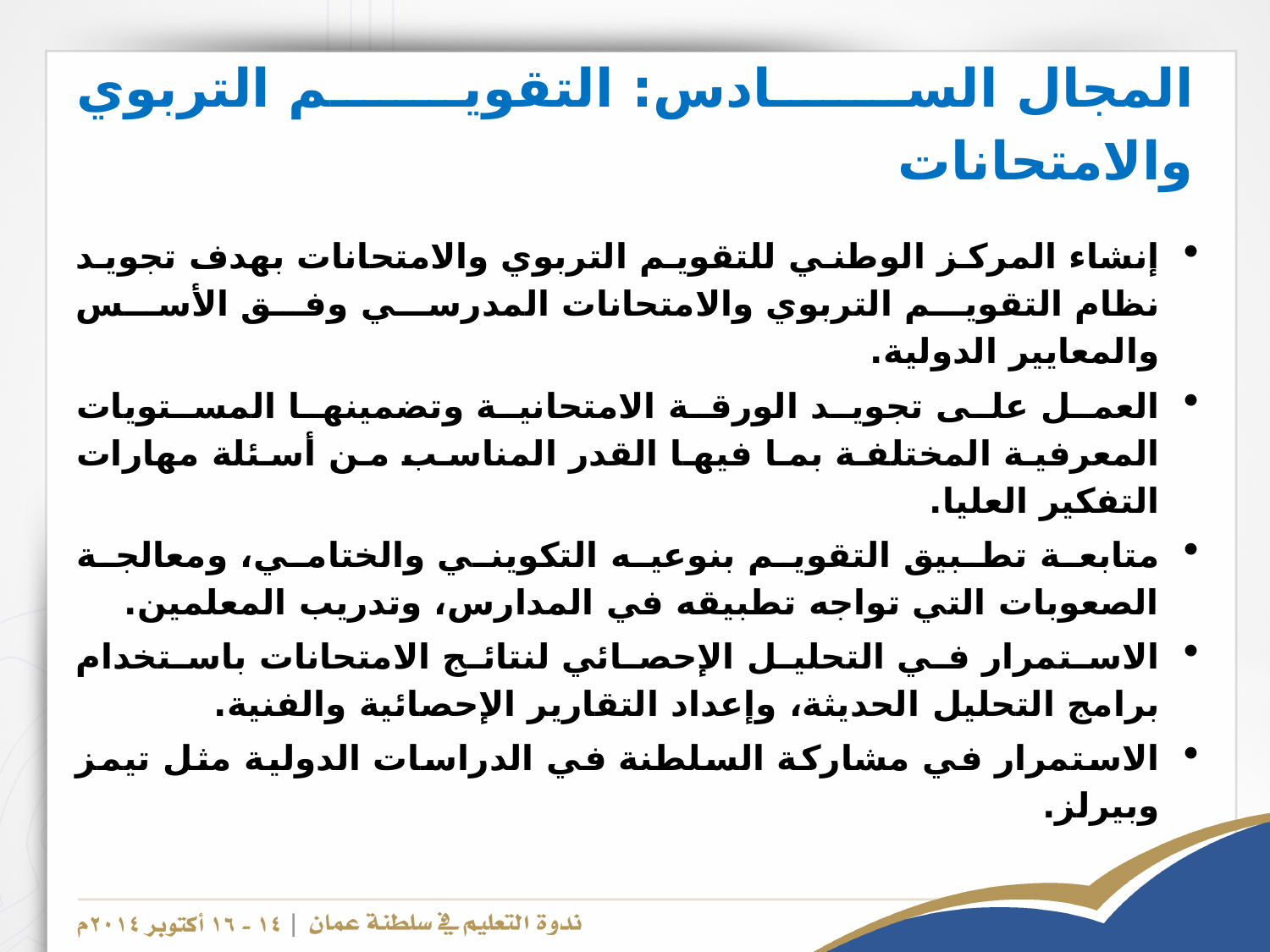

# المجال السادس: التقويم التربوي والامتحانات
إنشاء المركز الوطني للتقويم التربوي والامتحانات بهدف تجويد نظام التقويم التربوي والامتحانات المدرسي وفق الأسس والمعايير الدولية.
العمل على تجويد الورقة الامتحانية وتضمينها المستويات المعرفية المختلفة بما فيها القدر المناسب من أسئلة مهارات التفكير العليا.
متابعة تطبيق التقويم بنوعيه التكويني والختامي، ومعالجة الصعوبات التي تواجه تطبيقه في المدارس، وتدريب المعلمين.
الاستمرار في التحليل الإحصائي لنتائج الامتحانات باستخدام برامج التحليل الحديثة، وإعداد التقارير الإحصائية والفنية.
الاستمرار في مشاركة السلطنة في الدراسات الدولية مثل تيمز وبيرلز.